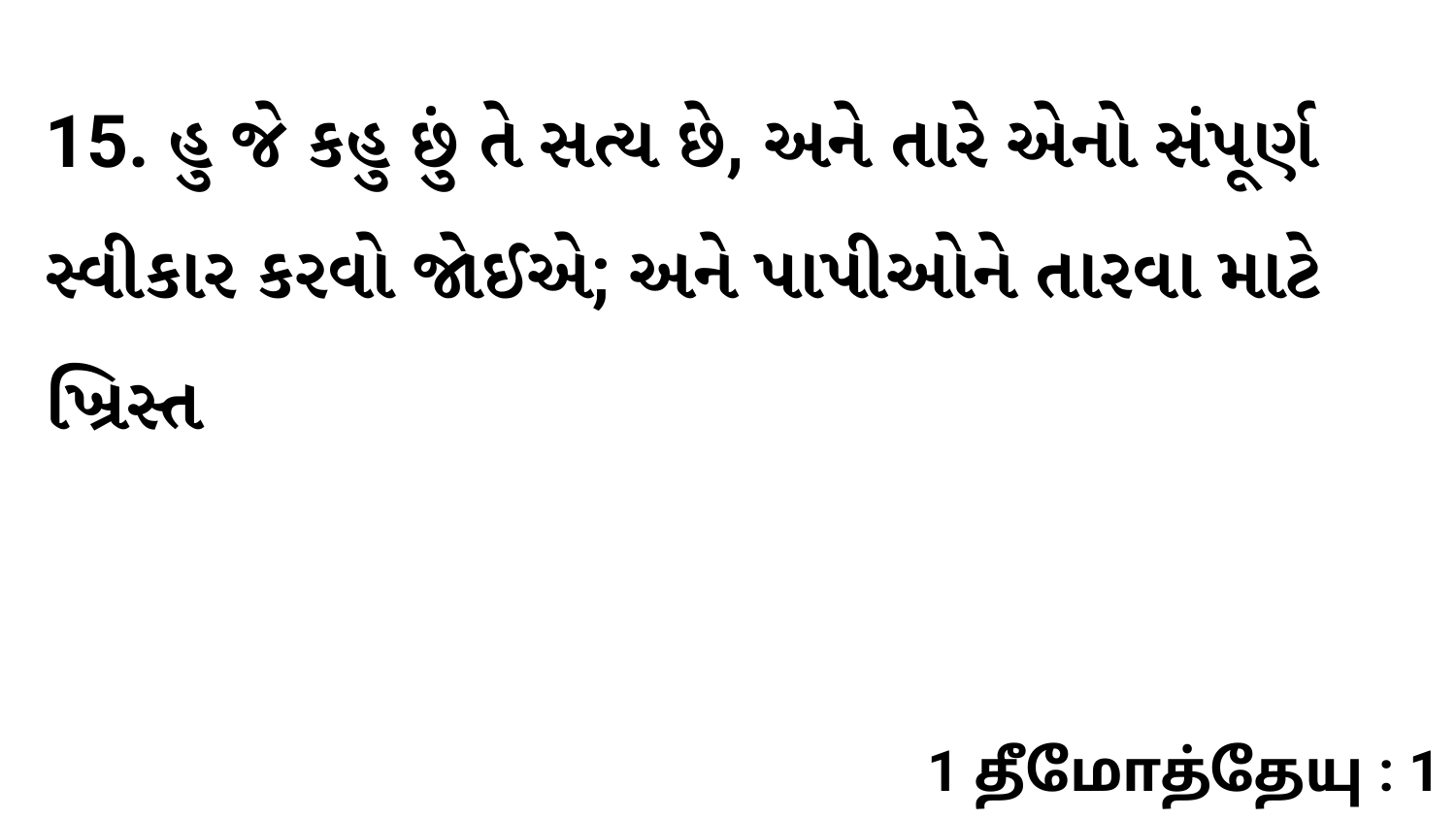

15. હુ જે કહુ છું તે સત્ય છે, અને તારે એનો સંપૂર્ણ સ્વીકાર કરવો જોઈએ; અને પાપીઓને તારવા માટે ખ્રિસ્ત
1 தீமோத்தேயு : 1